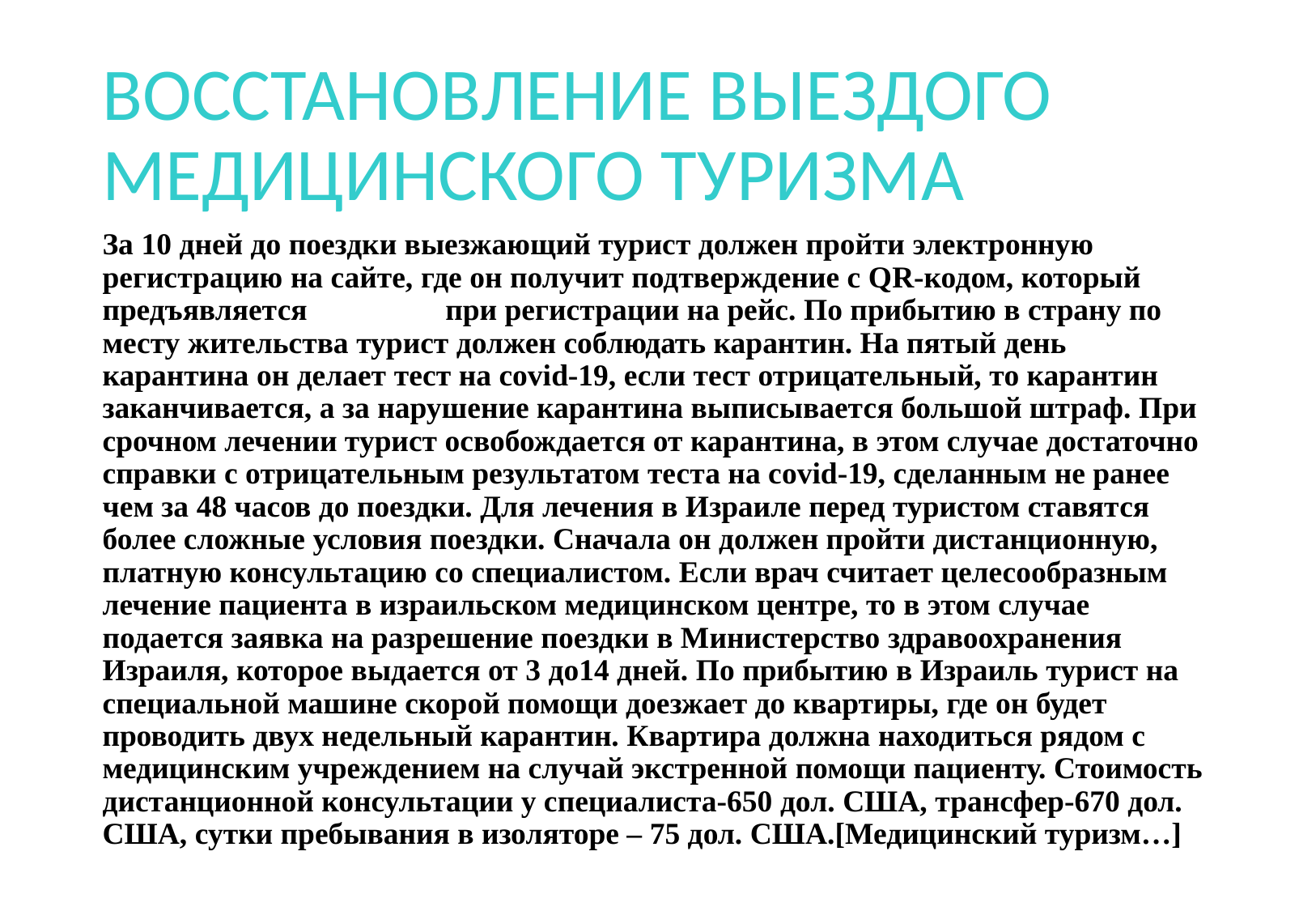

# ВОССТАНОВЛЕНИЕ ВЫЕЗДОГО МЕДИЦИНСКОГО ТУРИЗМА
За 10 дней до поездки выезжающий турист должен пройти электронную регистрацию на сайте, где он получит подтверждение с QR-кодом, который предъявляется                  при регистрации на рейс. По прибытию в страну по месту жительства турист должен соблюдать карантин. На пятый день карантина он делает тест на covid-19, если тест отрицательный, то карантин заканчивается, а за нарушение карантина выписывается большой штраф. При срочном лечении турист освобождается от карантина, в этом случае достаточно справки с отрицательным результатом теста на covid-19, сделанным не ранее чем за 48 часов до поездки. Для лечения в Израиле перед туристом ставятся более сложные условия поездки. Сначала он должен пройти дистанционную, платную консультацию со специалистом. Если врач считает целесообразным лечение пациента в израильском медицинском центре, то в этом случае подается заявка на разрешение поездки в Министерство здравоохранения Израиля, которое выдается от 3 до14 дней. По прибытию в Израиль турист на специальной машине скорой помощи доезжает до квартиры, где он будет проводить двух недельный карантин. Квартира должна находиться рядом с медицинским учреждением на случай экстренной помощи пациенту. Стоимость дистанционной консультации у специалиста-650 дол. США, трансфер-670 дол. США, сутки пребывания в изоляторе – 75 дол. США.[Медицинский туризм…]